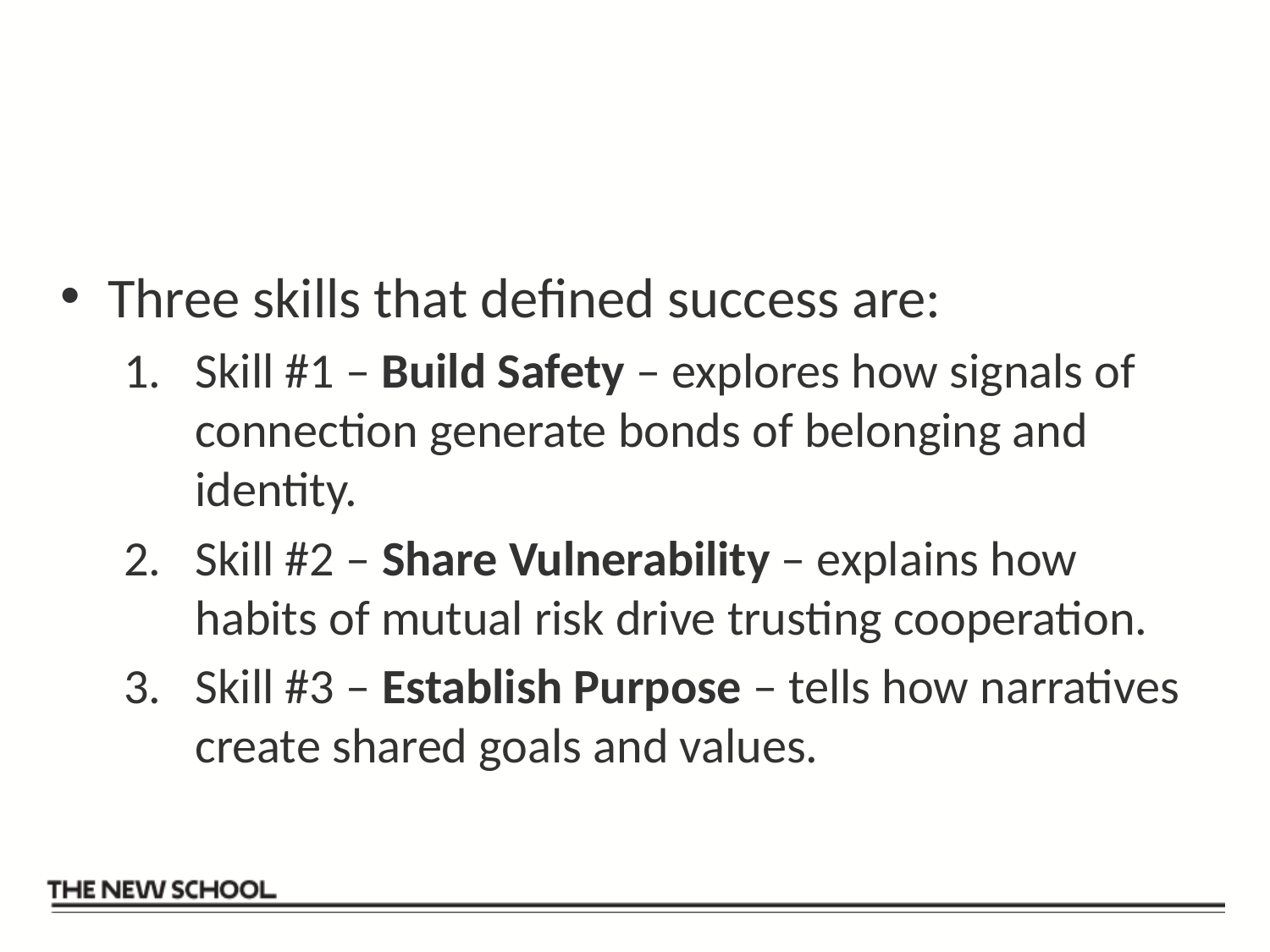

#

Three skills that defined success are:
Skill #1 – Build Safety – explores how signals of connection generate bonds of belonging and identity.
Skill #2 – Share Vulnerability – explains how habits of mutual risk drive trusting cooperation.
Skill #3 – Establish Purpose – tells how narratives create shared goals and values.